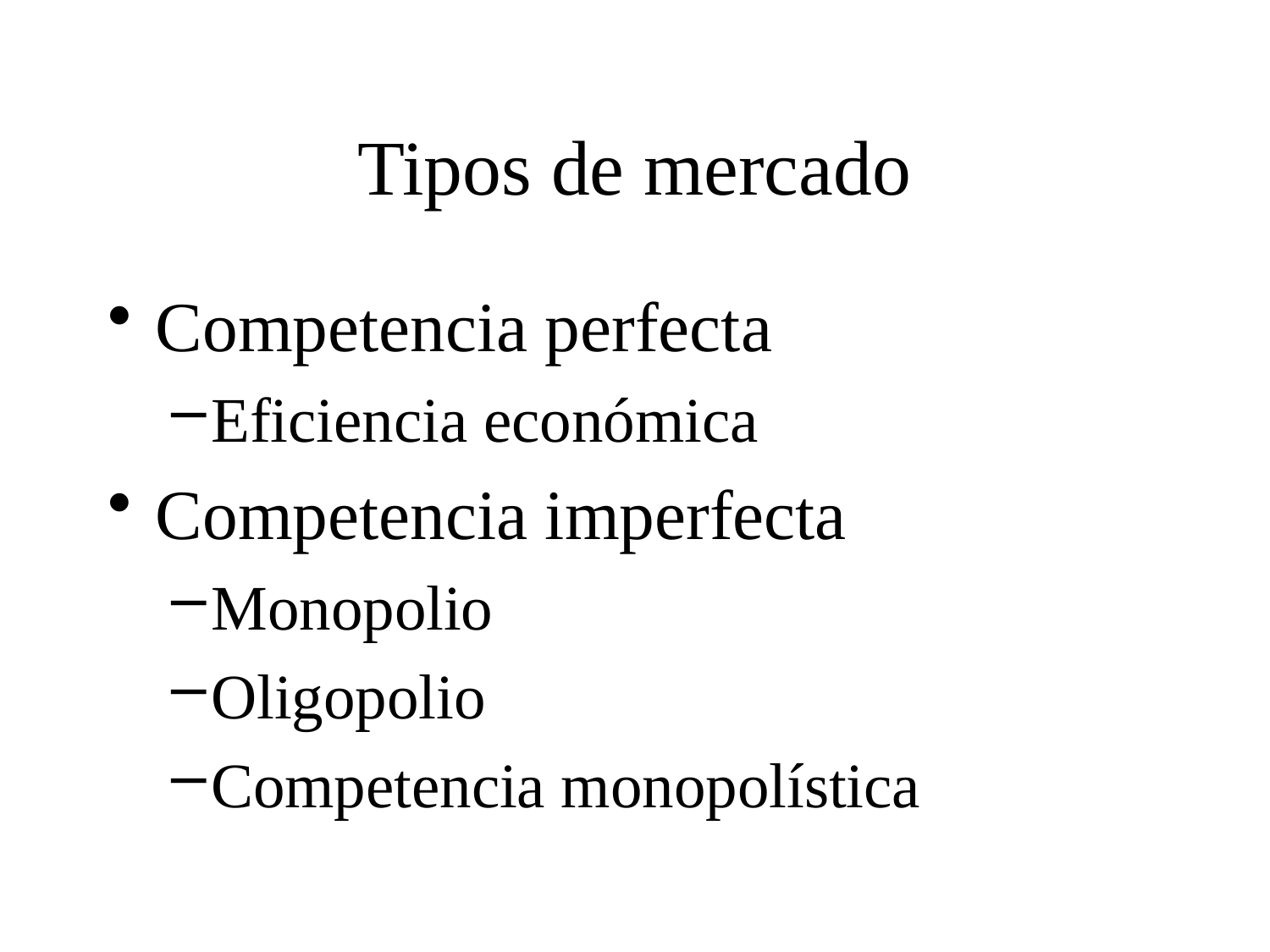

# Tipos de mercado
Competencia perfecta
Eficiencia económica
Competencia imperfecta
Monopolio
Oligopolio
Competencia monopolística